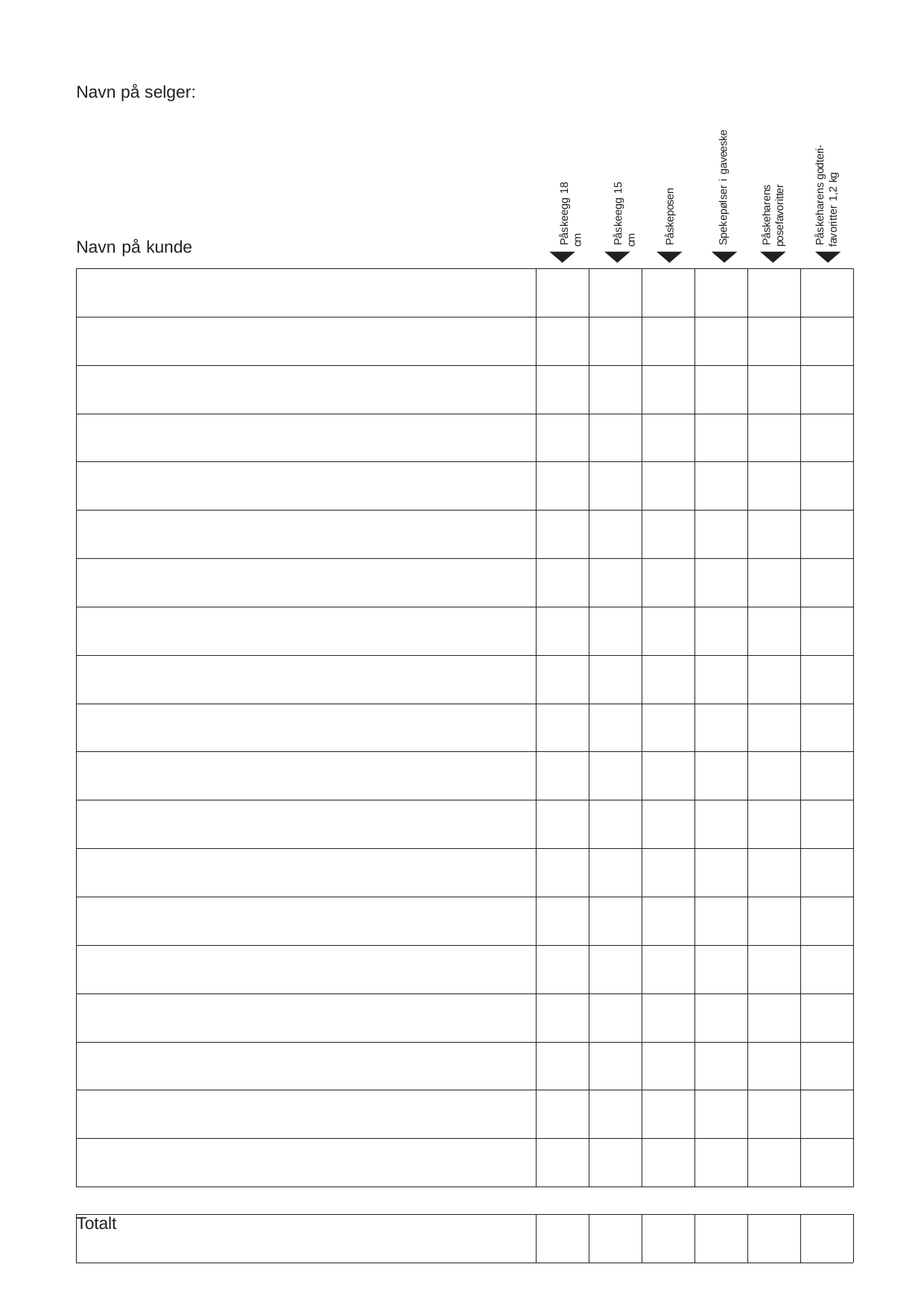

Navn på selger:
Spekepølser i gaveeske
Påskeharens godteri-favoritter 1,2 kg
Påskeegg 18 cm
Påskeegg 15 cm
Påskeharens posefavoritter
Påskeposen
Navn på kunde

|  |  |  |  |  |  |  |
| --- | --- | --- | --- | --- | --- | --- |
|  |  |  |  |  |  |  |
|  |  |  |  |  |  |  |
|  |  |  |  |  |  |  |
|  |  |  |  |  |  |  |
|  |  |  |  |  |  |  |
|  |  |  |  |  |  |  |
|  |  |  |  |  |  |  |
|  |  |  |  |  |  |  |
|  |  |  |  |  |  |  |
|  |  |  |  |  |  |  |
|  |  |  |  |  |  |  |
|  |  |  |  |  |  |  |
|  |  |  |  |  |  |  |
|  |  |  |  |  |  |  |
|  |  |  |  |  |  |  |
|  |  |  |  |  |  |  |
|  |  |  |  |  |  |  |
|  |  |  |  |  |  |  |
| Totalt |  |  |  |  |  |  |
| --- | --- | --- | --- | --- | --- | --- |